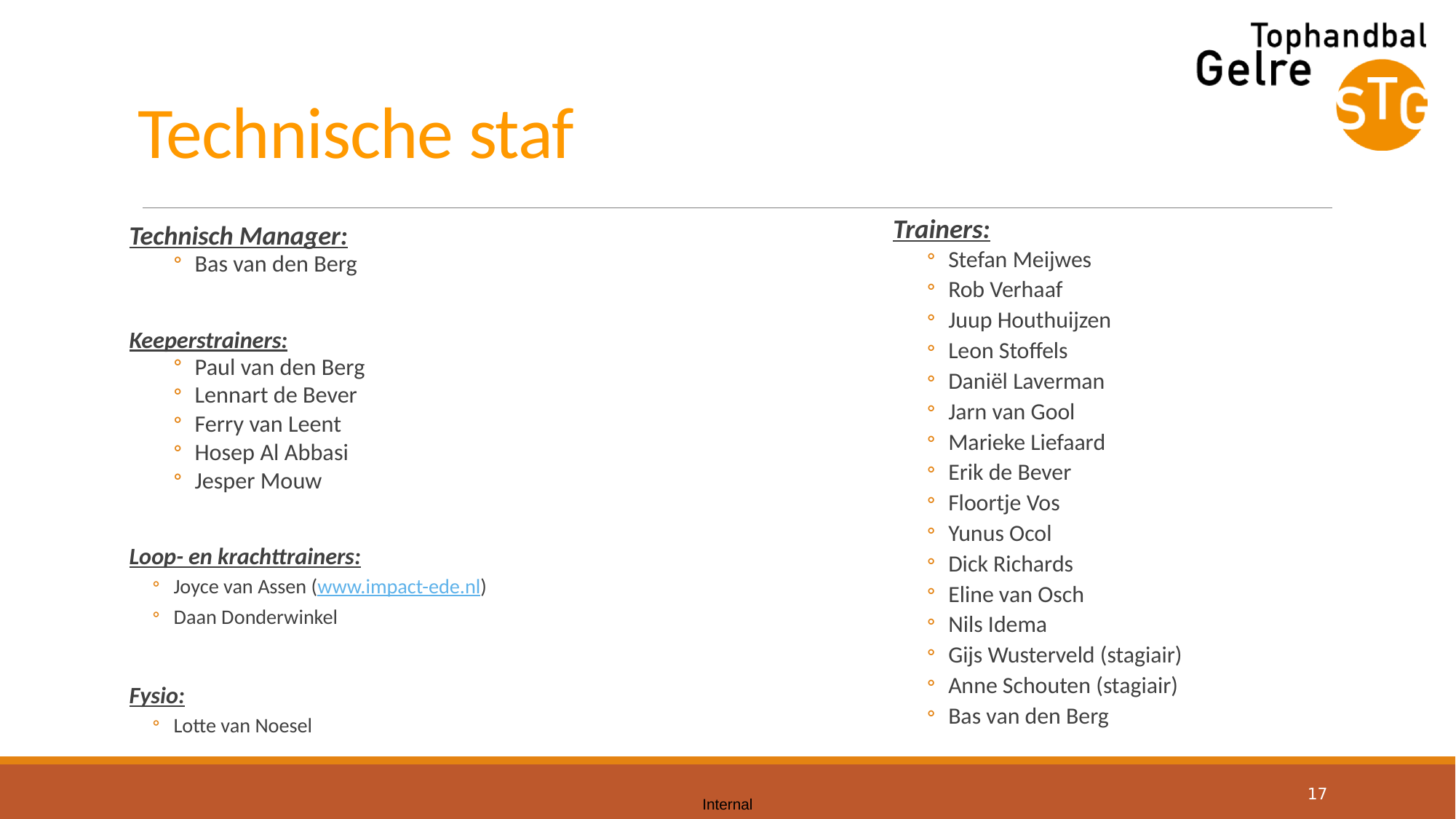

# Technische staf

Trainers:
Stefan Meijwes
Rob Verhaaf
Juup Houthuijzen
Leon Stoffels
Daniël Laverman
Jarn van Gool
Marieke Liefaard
Erik de Bever
Floortje Vos
Yunus Ocol
Dick Richards
Eline van Osch
Nils Idema
Gijs Wusterveld (stagiair)
Anne Schouten (stagiair)
Bas van den Berg

Technisch Manager:
Bas van den Berg

Keeperstrainers:
Paul van den Berg
Lennart de Bever
Ferry van Leent
Hosep Al Abbasi
Jesper Mouw

Loop- en krachttrainers:
Joyce van Assen (www.impact-ede.nl)
Daan Donderwinkel

Fysio:
Lotte van Noesel

17